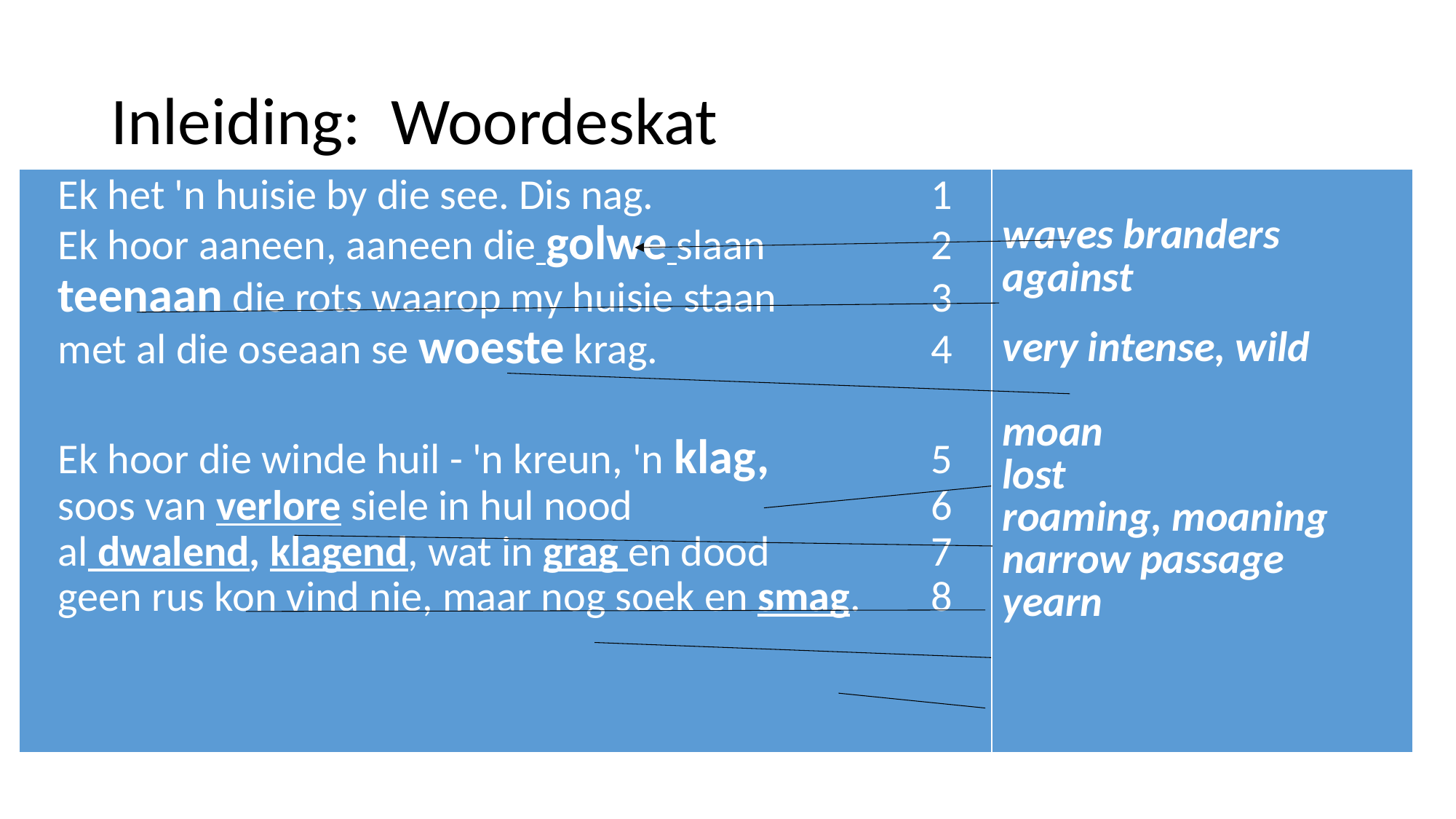

# Inleiding:  Woordeskat
| Ek het 'n huisie by die see. Dis nag. 1 Ek hoor aaneen, aaneen die golwe slaan 2 teenaan die rots waarop my huisie staan 3 met al die oseaan se woeste krag. 4 Ek hoor die winde huil - 'n kreun, 'n klag, 5 soos van verlore siele in hul nood 6 al dwalend, klagend, wat in grag en dood 7 geen rus kon vind nie, maar nog soek en smag. 8 | waves branders against very intense, wild moan lost roaming, moaning narrow passage yearn |
| --- | --- |